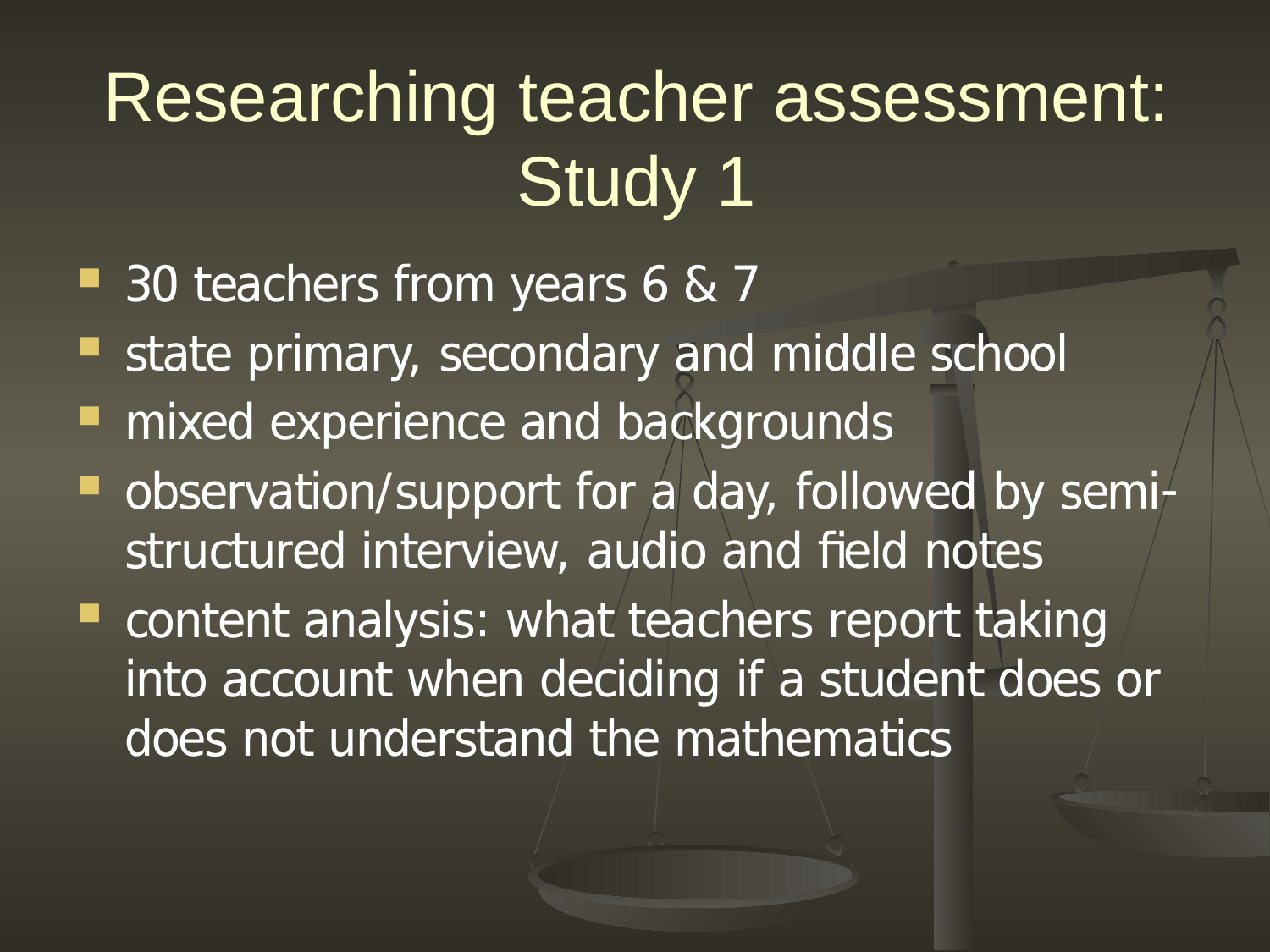

# Researching teacher assessment: Study 1
30 teachers from years 6 & 7
state primary, secondary and middle school
mixed experience and backgrounds
observation/support for a day, followed by semi-structured interview, audio and field notes
content analysis: what teachers report taking into account when deciding if a student does or does not understand the mathematics